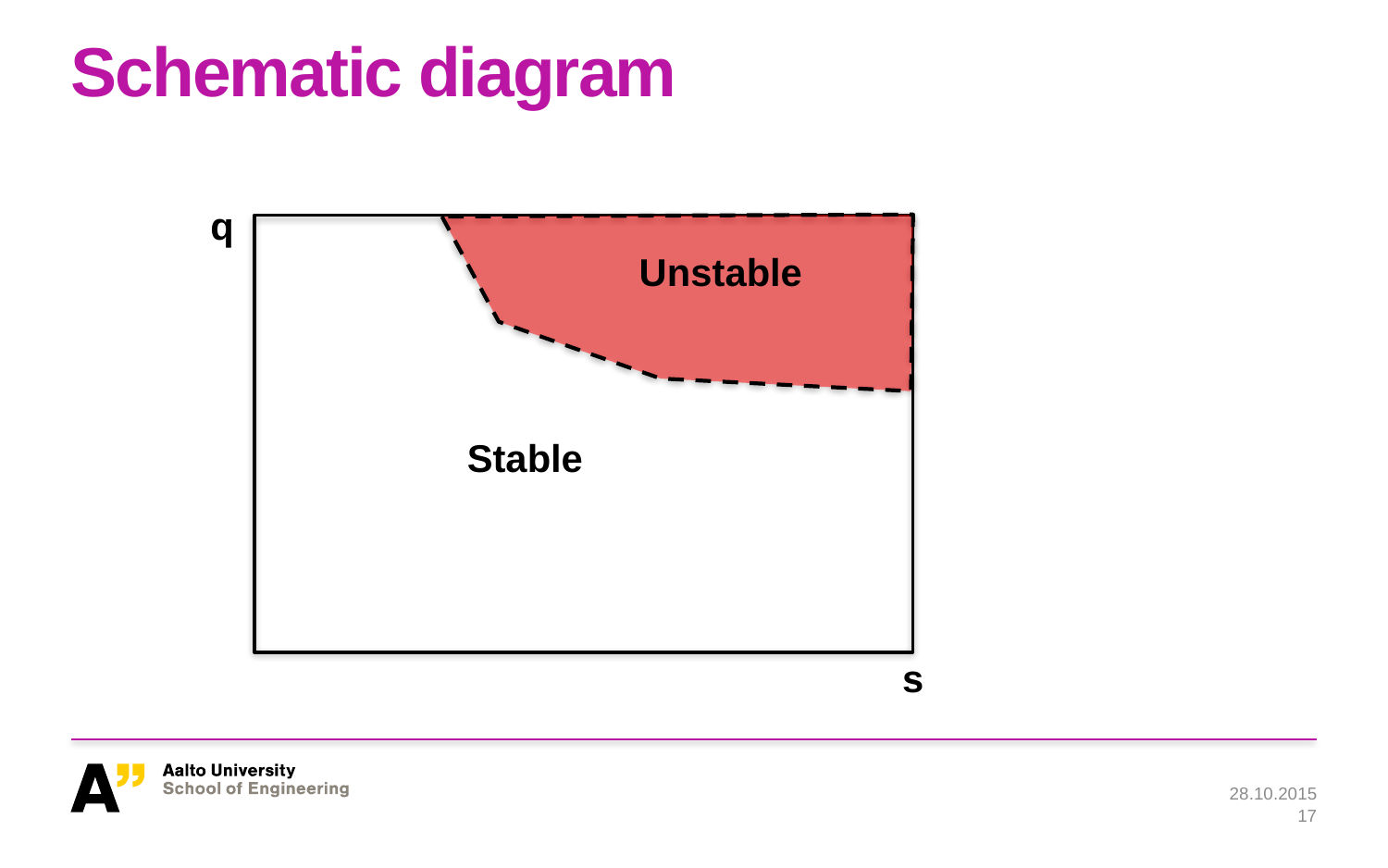

# Schematic diagram

q

Unstable
Stable
s
28.10.2015
17